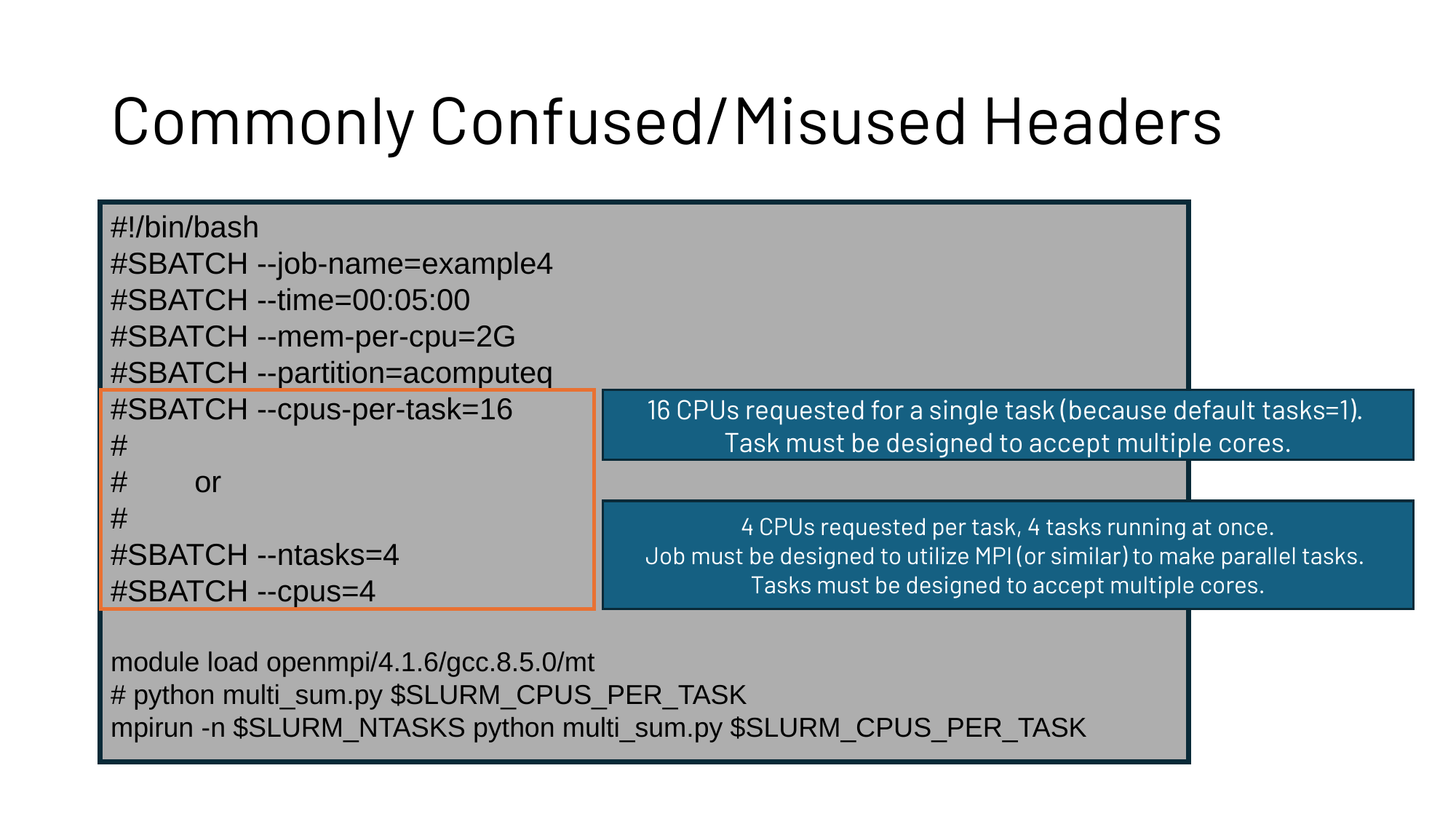

# Commonly Confused/Misused Headers
#!/bin/bash
#SBATCH --job-name=example4
#SBATCH --time=00:05:00
#SBATCH --mem-per-cpu=2G
#SBATCH --partition=acomputeq
#SBATCH --cpus-per-task=16
#
#        or
#
#SBATCH --ntasks=4
#SBATCH --cpus=4

module load openmpi/4.1.6/gcc.8.5.0/mt
# python multi_sum.py $SLURM_CPUS_PER_TASK mpirun -n $SLURM_NTASKS python multi_sum.py $SLURM_CPUS_PER_TASK

16 CPUs requested for a single task (because default tasks=1).
Task must be designed to accept multiple cores.
4 CPUs requested per task, 4 tasks running at once.
Job must be designed to utilize MPI (or similar) to make parallel tasks.
Tasks must be designed to accept multiple cores.